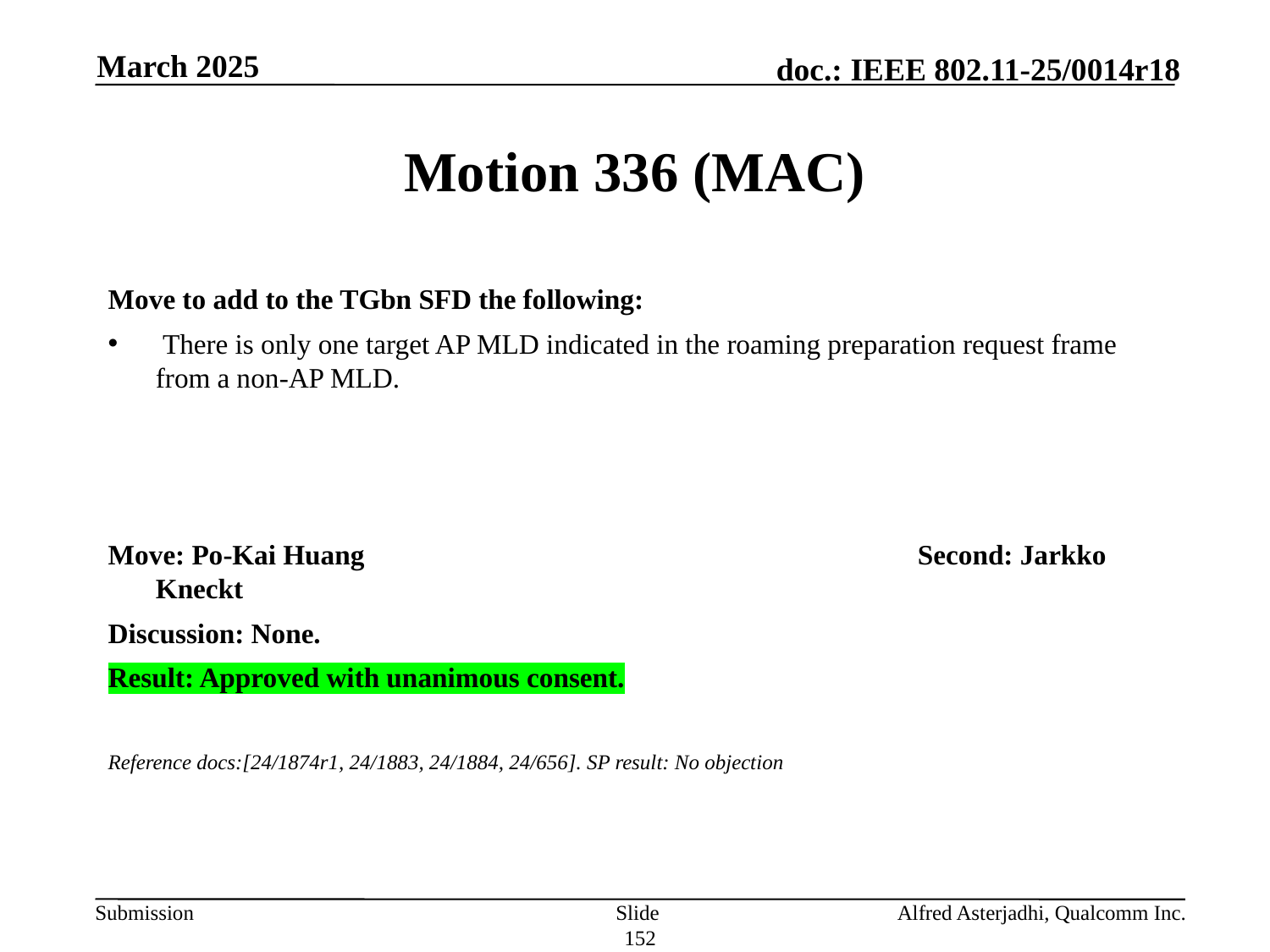

March 2025
# Motion 336 (MAC)
Move to add to the TGbn SFD the following:
 There is only one target AP MLD indicated in the roaming preparation request frame from a non-AP MLD.

Move: Po-Kai Huang					Second: Jarkko Kneckt
Discussion: None.
Result: Approved with unanimous consent.

Reference docs:[24/1874r1, 24/1883, 24/1884, 24/656]. SP result: No objection

Slide 152
Alfred Asterjadhi, Qualcomm Inc.